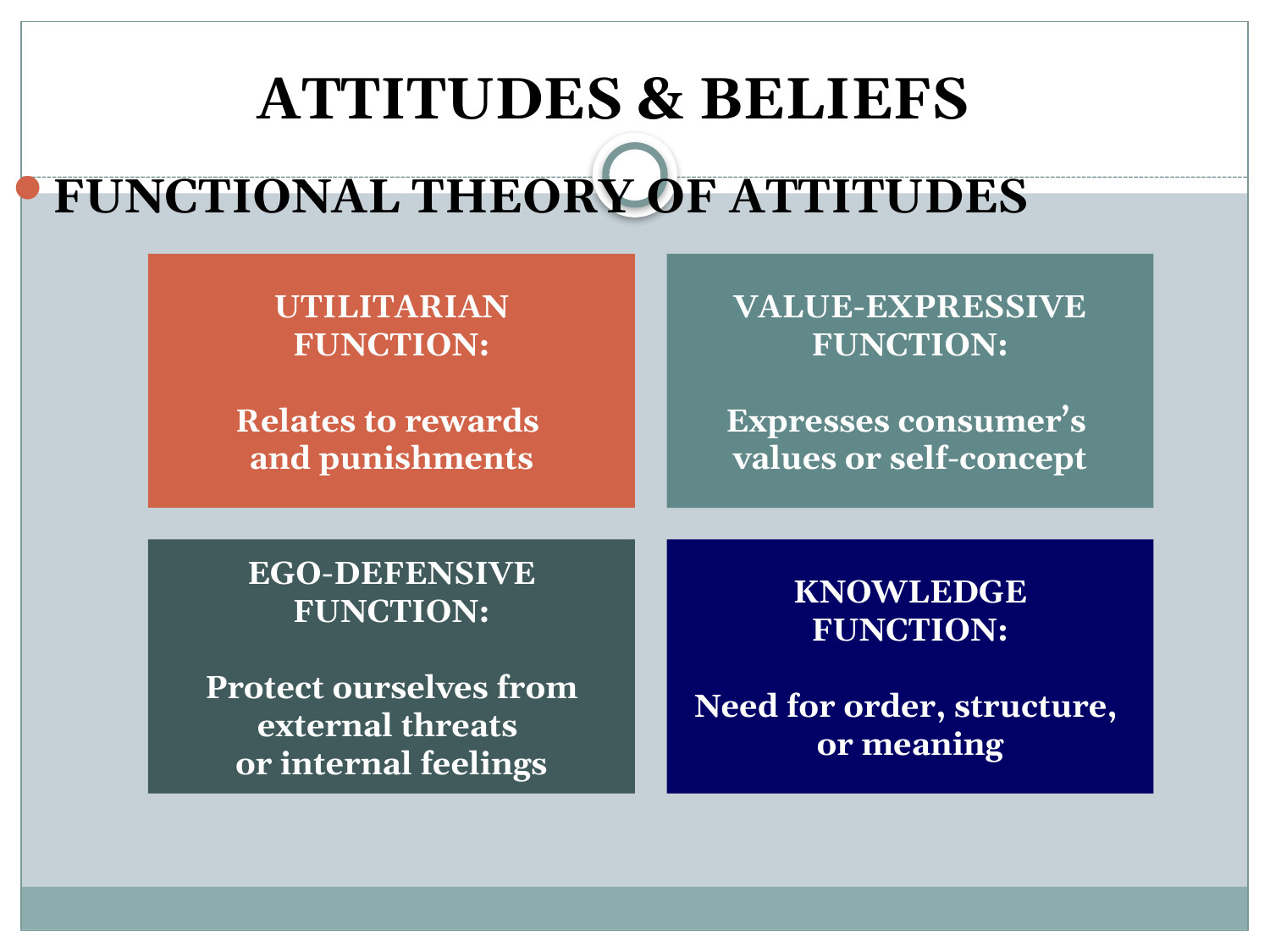

# ATTITUDES & BELIEFS
FUNCTIONAL THEORY OF ATTITUDES

UTILITARIAN
FUNCTION:

Relates to rewards
and punishments
VALUE-EXPRESSIVE FUNCTION:

Expresses consumer’s
values or self-concept
EGO-DEFENSIVE
FUNCTION:

Protect ourselves from external threats
or internal feelings
KNOWLEDGE
FUNCTION:

Need for order, structure,
or meaning